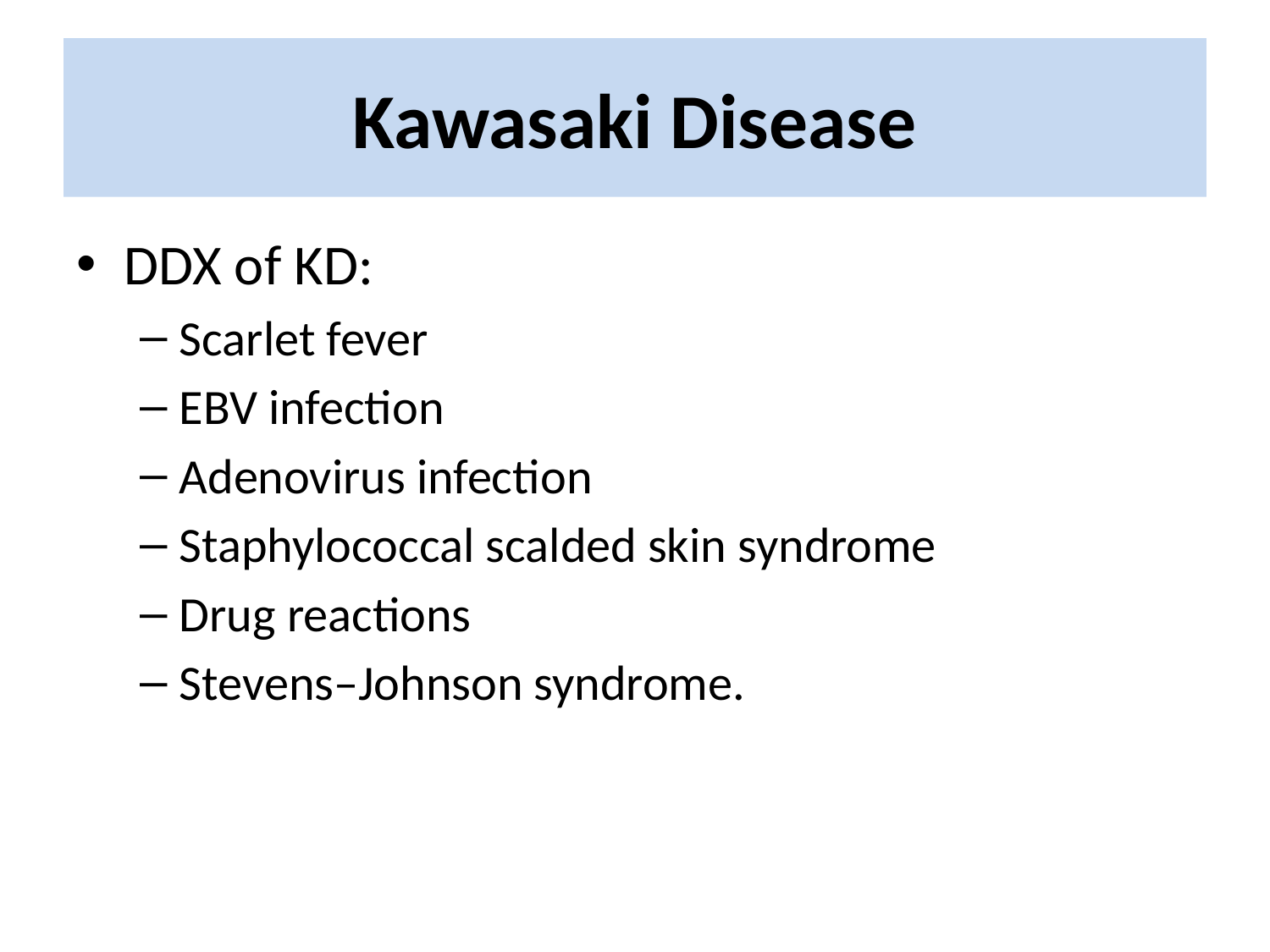

# Kawasaki Disease
DDX of KD:
Scarlet fever
EBV infection
Adenovirus infection
Staphylococcal scalded skin syndrome
Drug reactions
Stevens–Johnson syndrome.